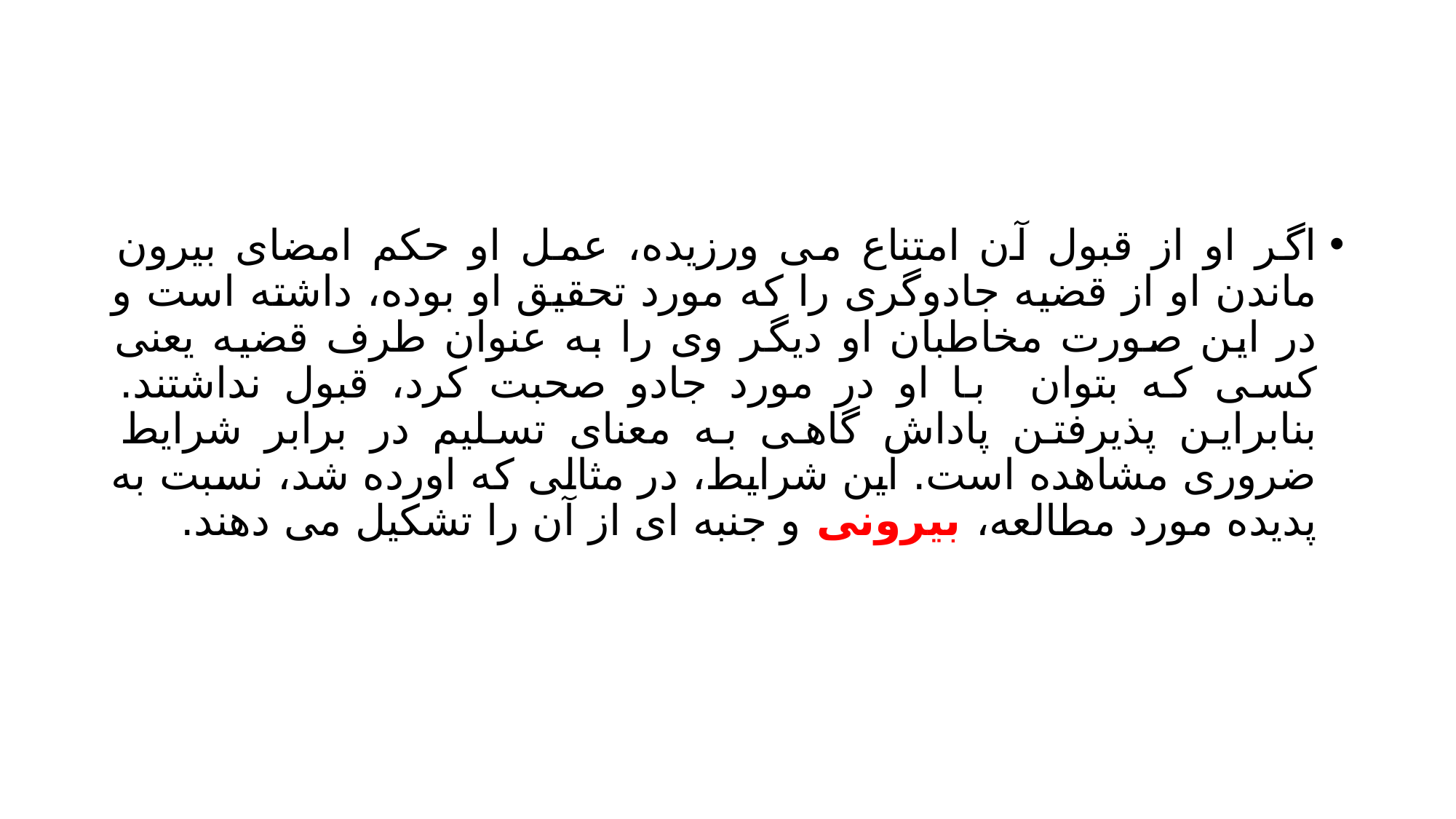

#
اگر او از قبول آن امتناع می ورزیده، عمل او حکم امضای بیرون ماندن او از قضیه جادوگری را که مورد تحقیق او بوده، داشته است و در این صورت مخاطبان او دیگر وی را به عنوان طرف قضیه یعنی کسی که بتوان  با او در مورد جادو صحبت کرد، قبول نداشتند. بنابراین پذیرفتن پاداش گاهی به معنای تسلیم در برابر شرایط ضروری مشاهده است. این شرایط، در مثالی که اورده شد، نسبت به پدیده مورد مطالعه، بیرونی و جنبه ای از آن را تشکیل می دهند.